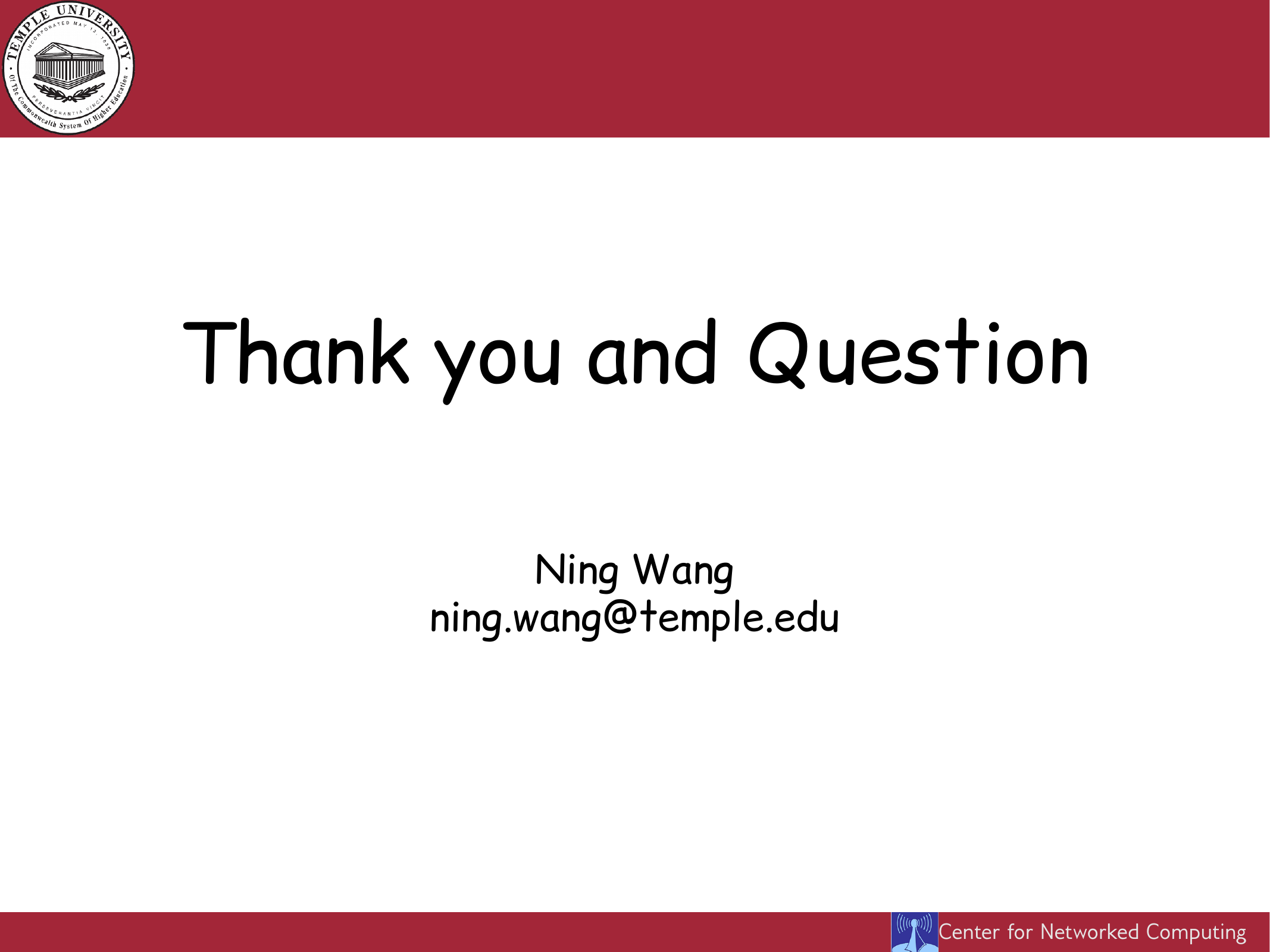

# Thank you and Question
Ning Wang
ning.wang@temple.edu